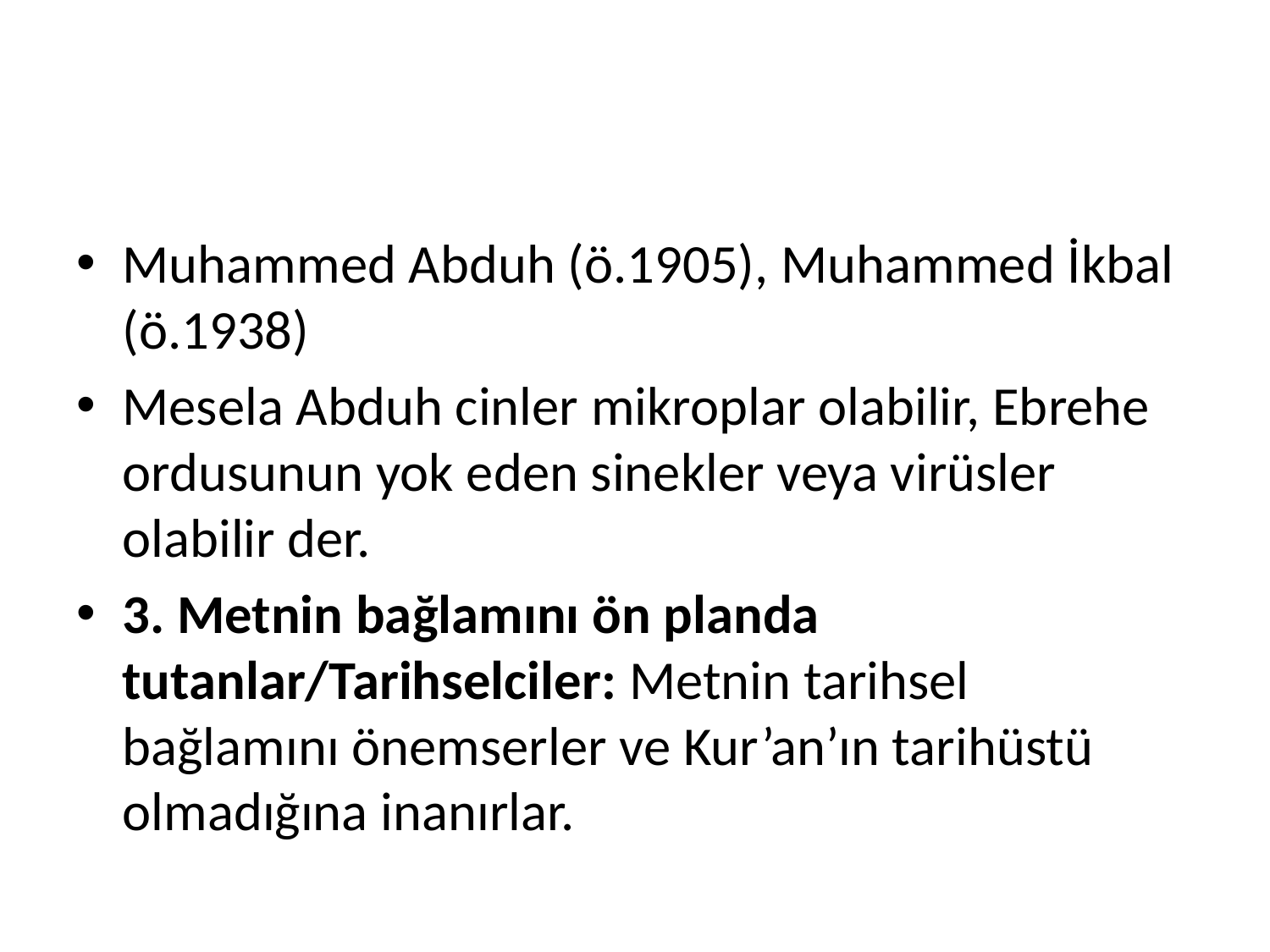

#
Muhammed Abduh (ö.1905), Muhammed İkbal (ö.1938)
Mesela Abduh cinler mikroplar olabilir, Ebrehe ordusunun yok eden sinekler veya virüsler olabilir der.
3. Metnin bağlamını ön planda tutanlar/Tarihselciler: Metnin tarihsel bağlamını önemserler ve Kur’an’ın tarihüstü olmadığına inanırlar.